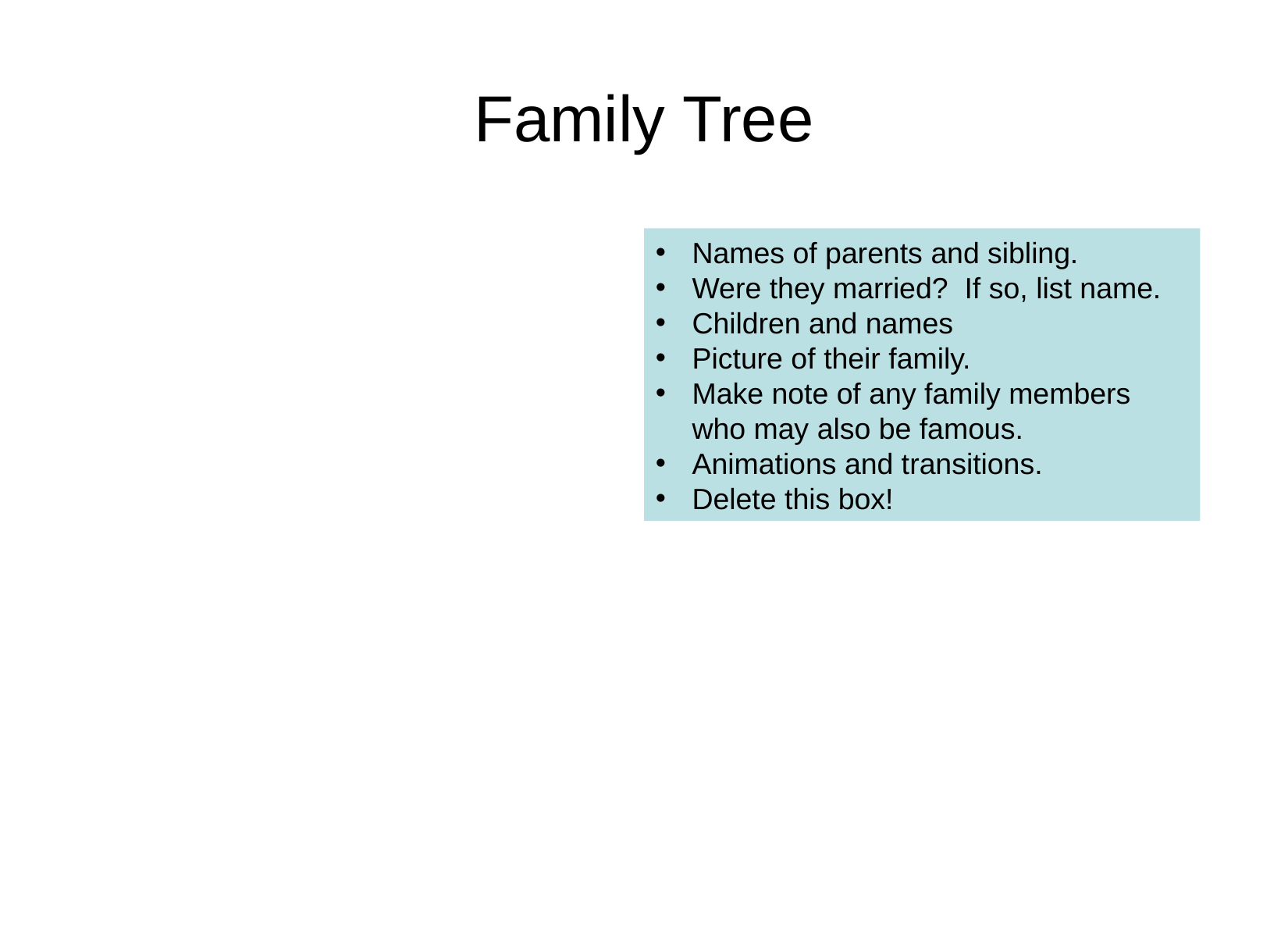

# Family Tree
Names of parents and sibling.
Were they married?  If so, list name.
Children and names
Picture of their family.
Make note of any family members who may also be famous.
Animations and transitions.
Delete this box!